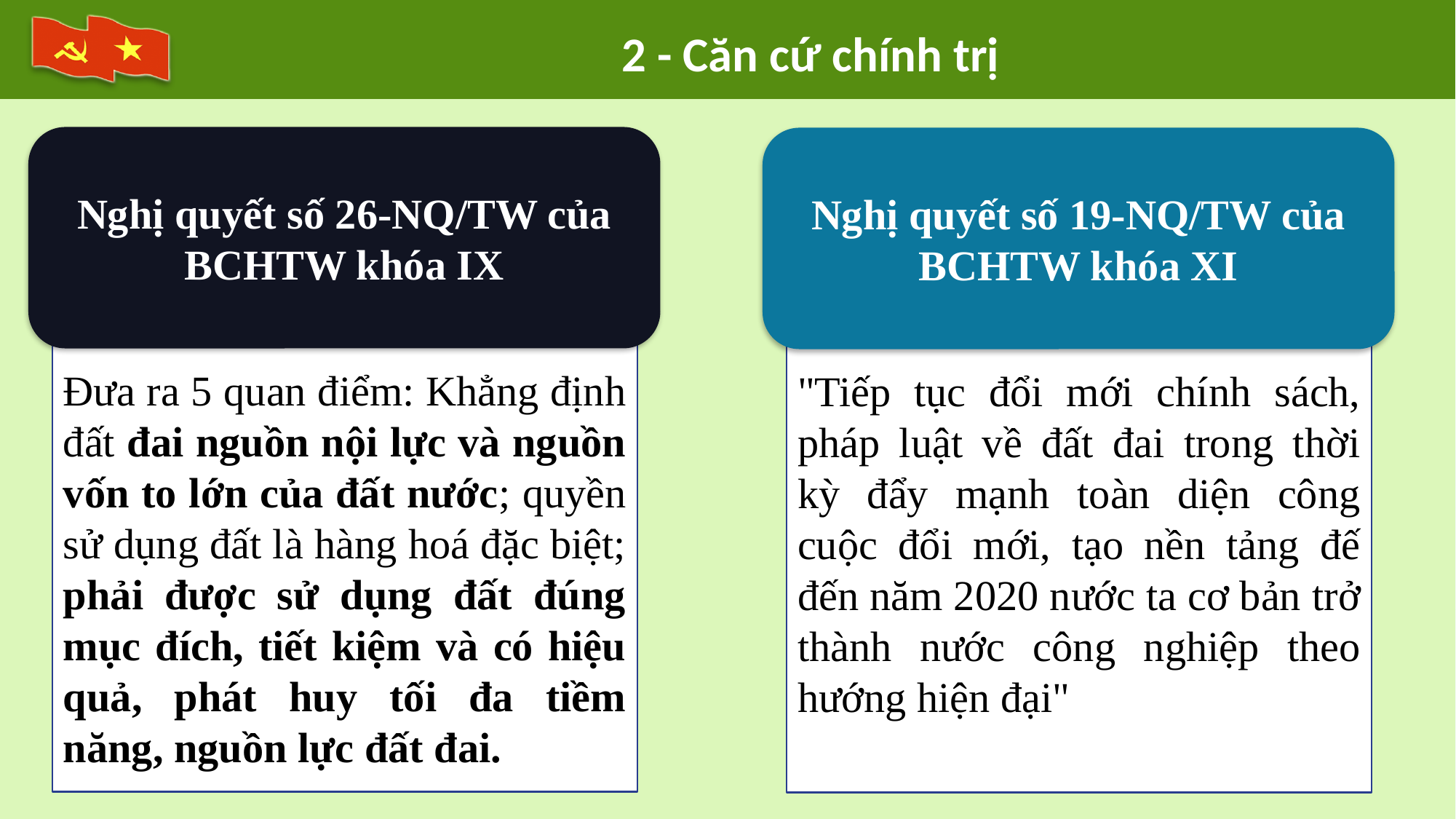

2 - Căn cứ chính trị
Nghị quyết số 26-NQ/TW của BCHTW khóa IX
Nghị quyết số 19-NQ/TW của BCHTW khóa XI

Đưa ra 5 quan điểm: Khẳng định đất đai nguồn nội lực và nguồn vốn to lớn của đất nước; quyền sử dụng đất là hàng hoá đặc biệt; phải được sử dụng đất đúng mục đích, tiết kiệm và có hiệu quả, phát huy tối đa tiềm năng, nguồn lực đất đai.
"Tiếp tục đổi mới chính sách, pháp luật về đất đai trong thời kỳ đẩy mạnh toàn diện công cuộc đổi mới, tạo nền tảng đế đến năm 2020 nước ta cơ bản trở thành nước công nghiệp theo hướng hiện đại"